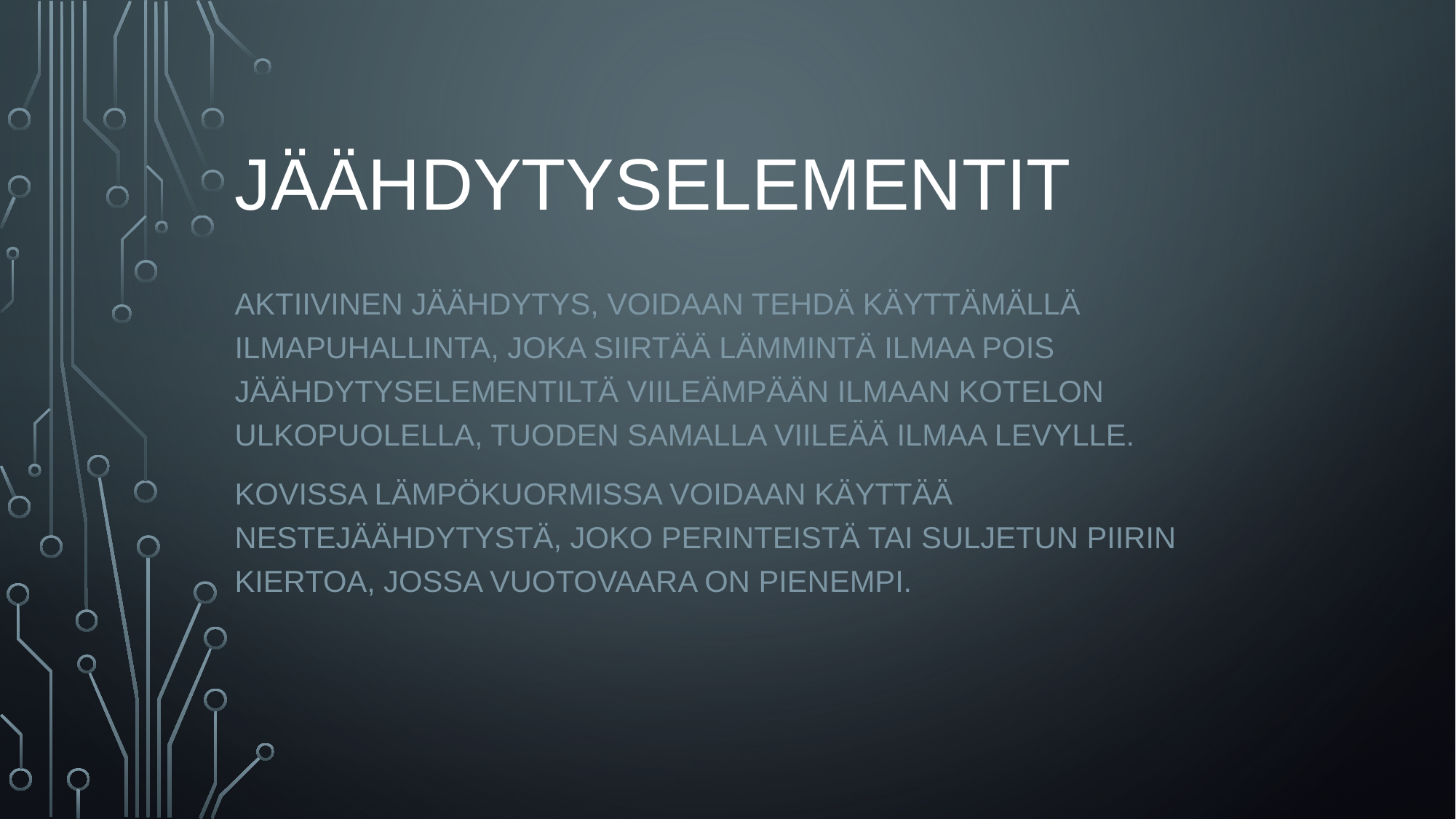

# Jäähdytyselementit
Aktiivinen jäähdytys, voidaan tehdä käyttämällä ilmapuhallinta, joka siirtää lämmintä ilmaa pois jäähdytyselementiltä viileämpään ilmaan kotelon ulkopuolella, tuoden samalla viileää ilmaa levylle.
Kovissa lämpökuormissa voidaan käyttää nestejäähdytystä, joko perinteistä tai suljetun piirin kiertoa, jossa vuotovaara on pienempi.